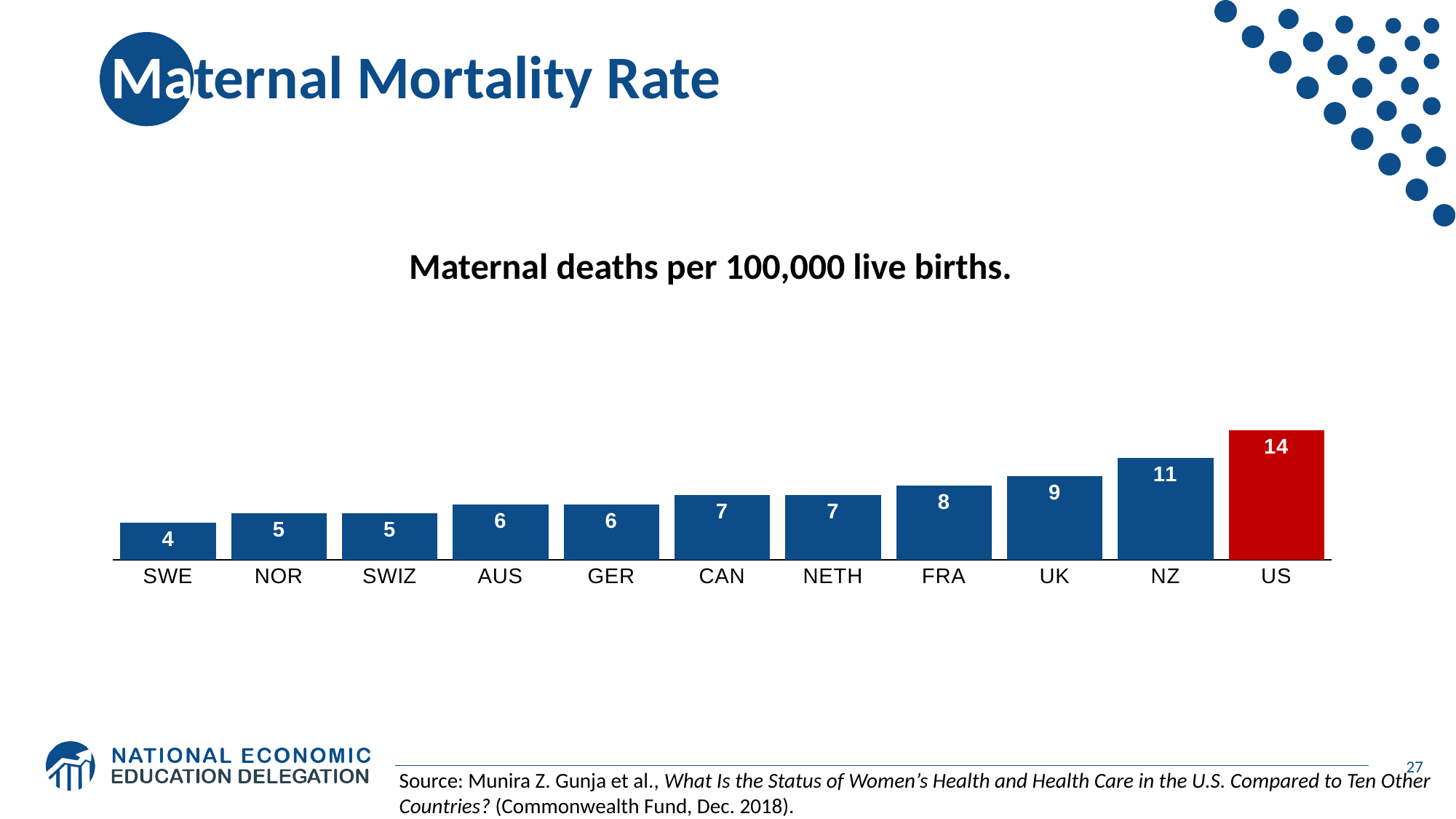

# Maternal Mortality Rate

### Chart

| Category | 2015 |
|---|---|
| SWE | 4.0 |
| NOR | 5.0 |
| SWIZ | 5.0 |
| AUS | 6.0 |
| GER | 6.0 |
| CAN | 7.0 |
| NETH | 7.0 |
| FRA | 8.0 |
| UK | 9.0 |
| NZ | 11.0 |
| US | 14.0 |
Maternal deaths per 100,000 live births.
27
Source: Munira Z. Gunja et al., What Is the Status of Women’s Health and Health Care in the U.S. Compared to Ten Other Countries? (Commonwealth Fund, Dec. 2018).